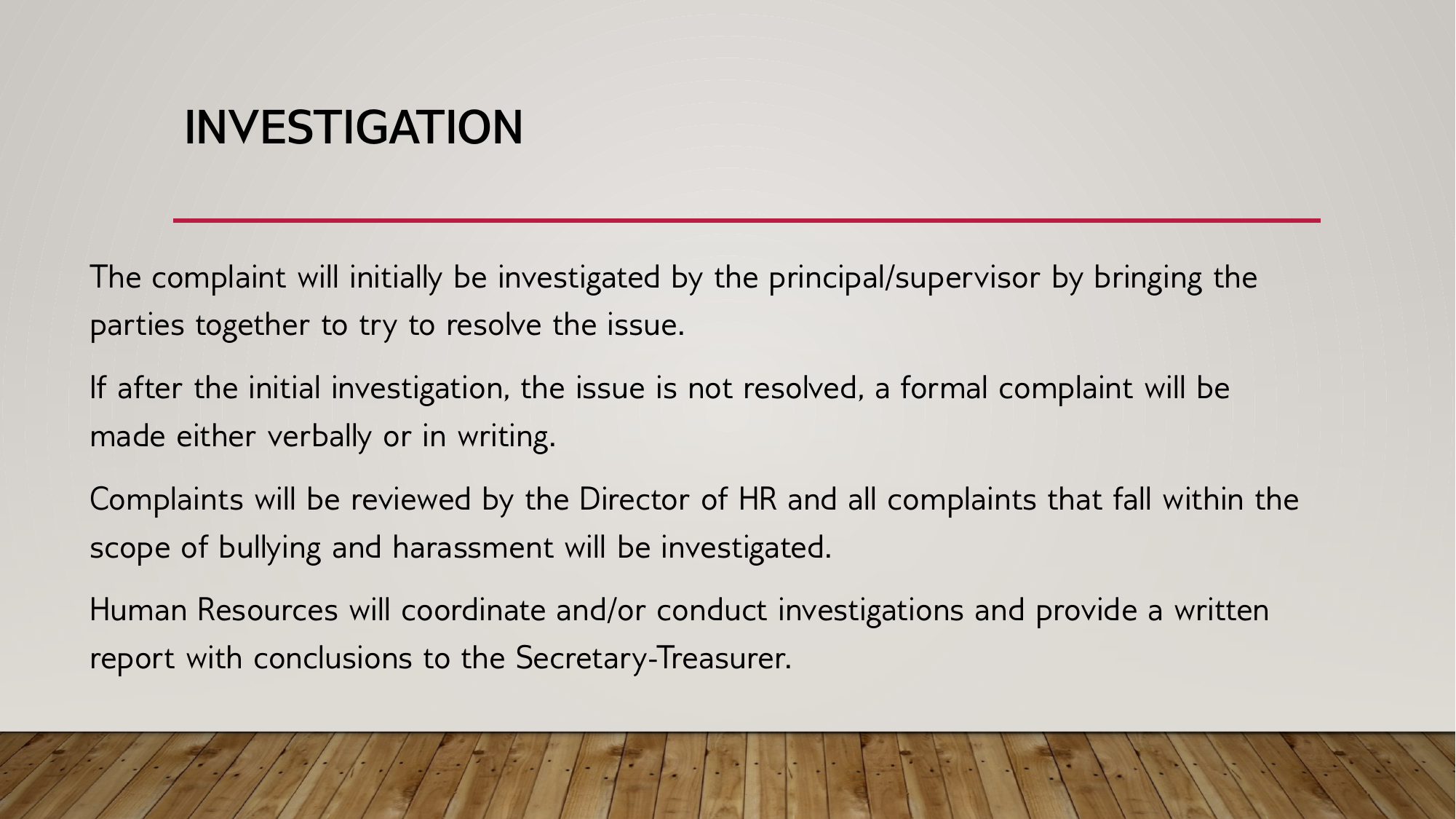

# Investigation
The complaint will initially be investigated by the principal/supervisor by bringing the parties together to try to resolve the issue.
If after the initial investigation, the issue is not resolved, a formal complaint will be made either verbally or in writing.
Complaints will be reviewed by the Director of HR and all complaints that fall within the scope of bullying and harassment will be investigated.
Human Resources will coordinate and/or conduct investigations and provide a written report with conclusions to the Secretary-Treasurer.